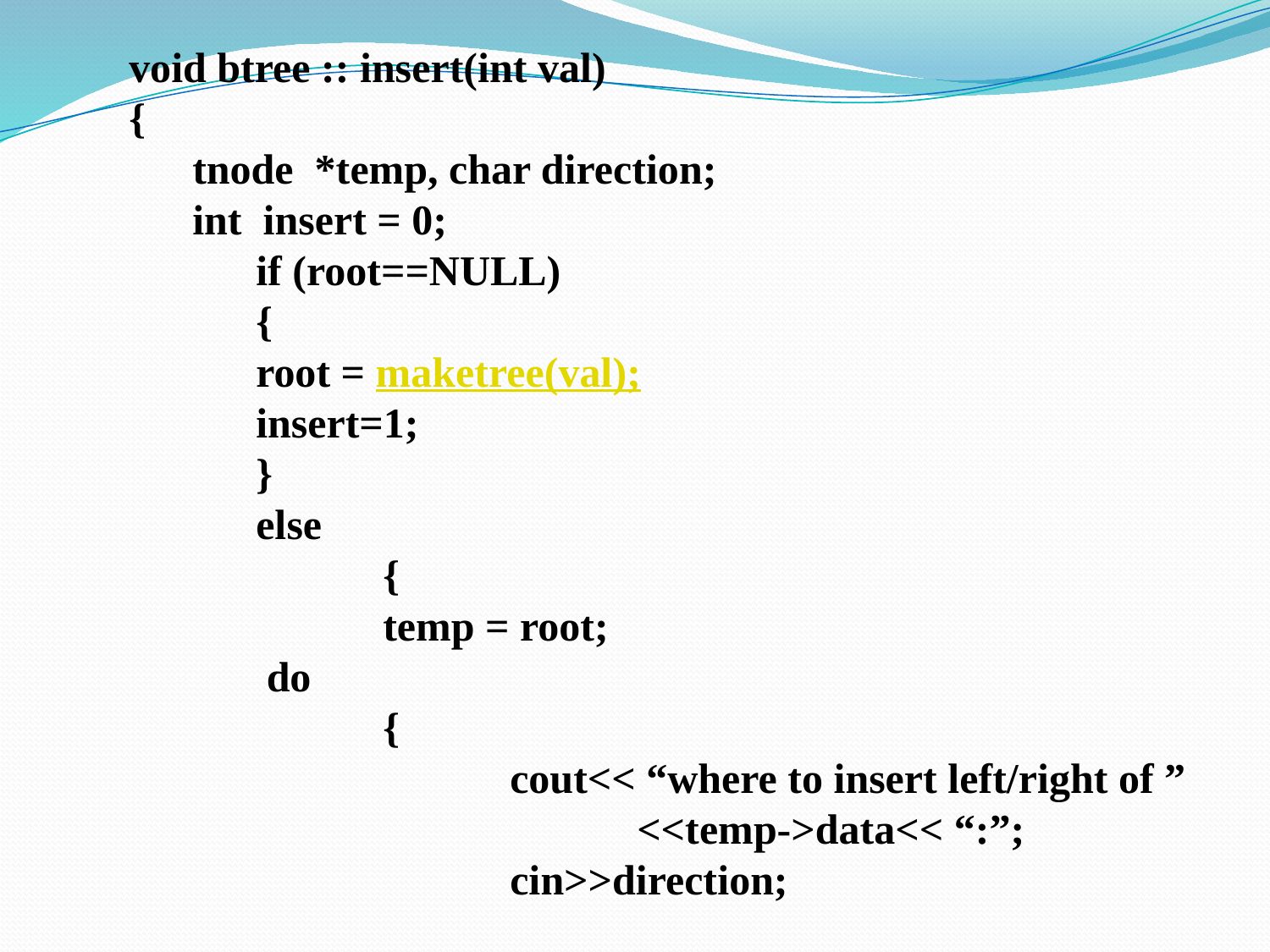

void btree :: insert(int val)
{
	tnode  *temp, char direction;
	int  insert = 0;
	if (root==NULL)
	{
	root = maketree(val);
	insert=1;
	}
	else
		{
		temp = root;
	 do
		{
			cout<< “where to insert left/right of ”
 				<<temp->data<< “:”;
			cin>>direction;